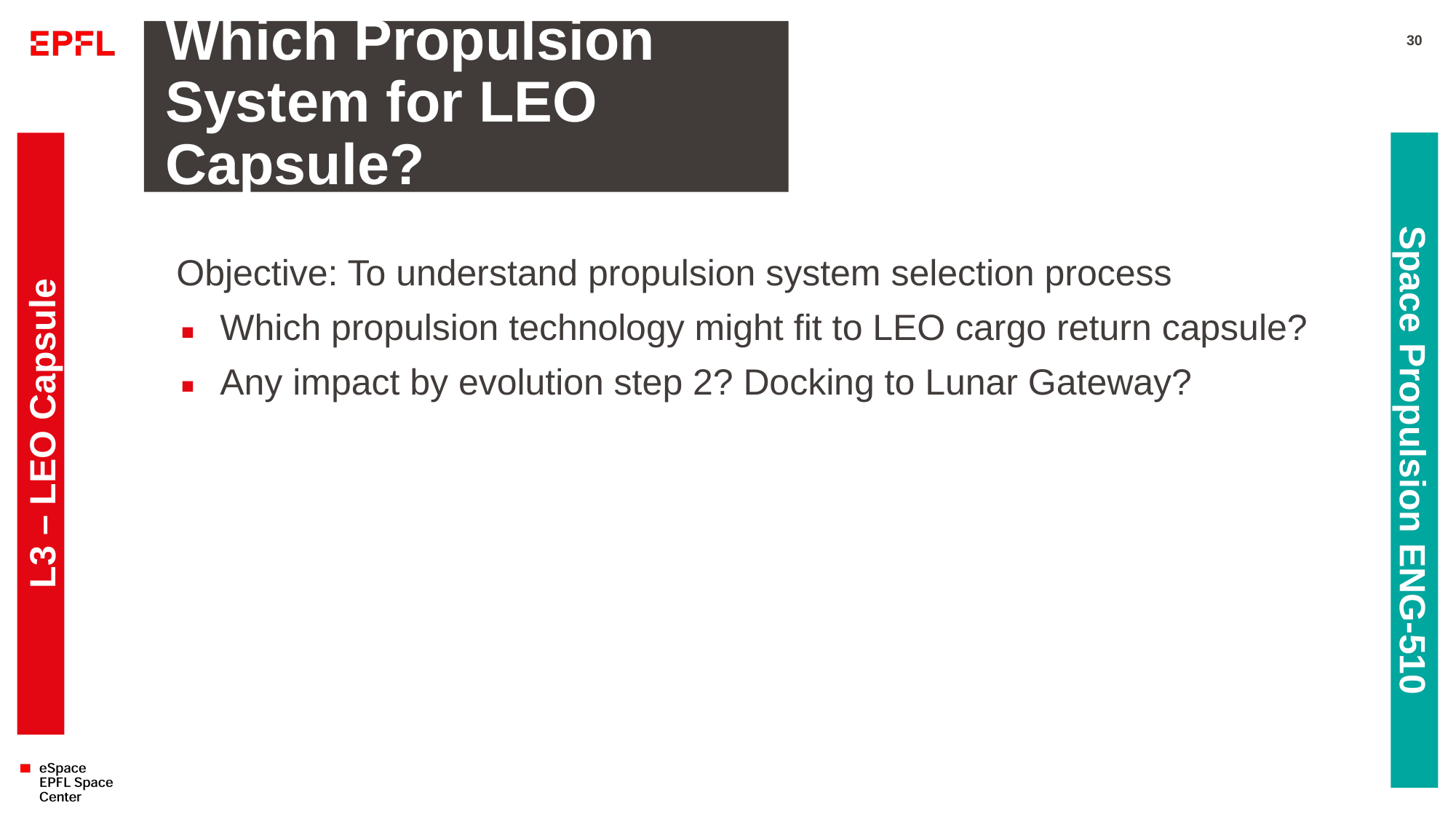

# Which Propulsion System for LEO Capsule?
30
Objective: To understand propulsion system selection process
Which propulsion technology might fit to LEO cargo return capsule?
Any impact by evolution step 2? Docking to Lunar Gateway?
L3 – LEO Capsule
Space Propulsion ENG-510